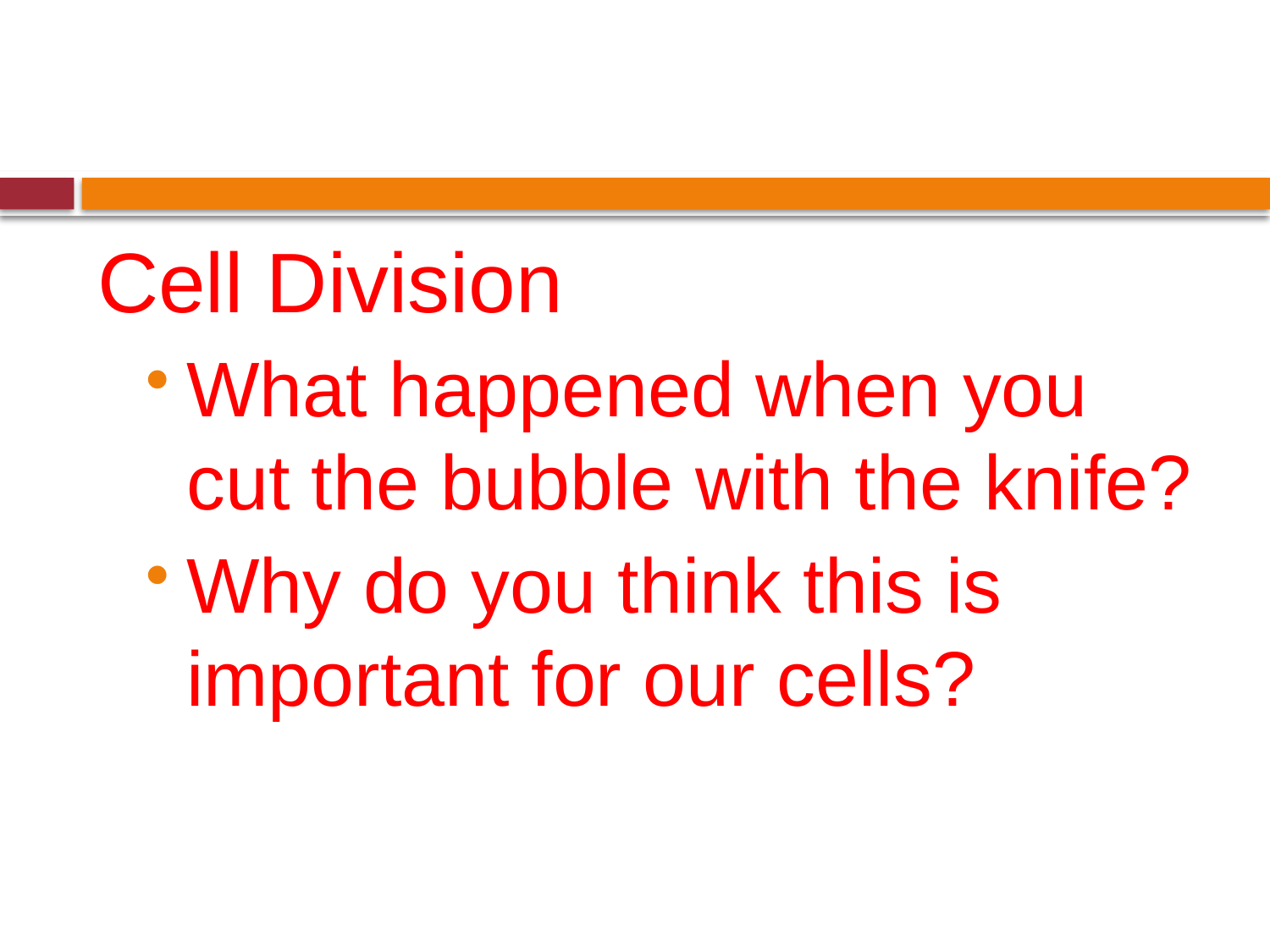

#
Cell Division
What happened when you cut the bubble with the knife?
Why do you think this is important for our cells?